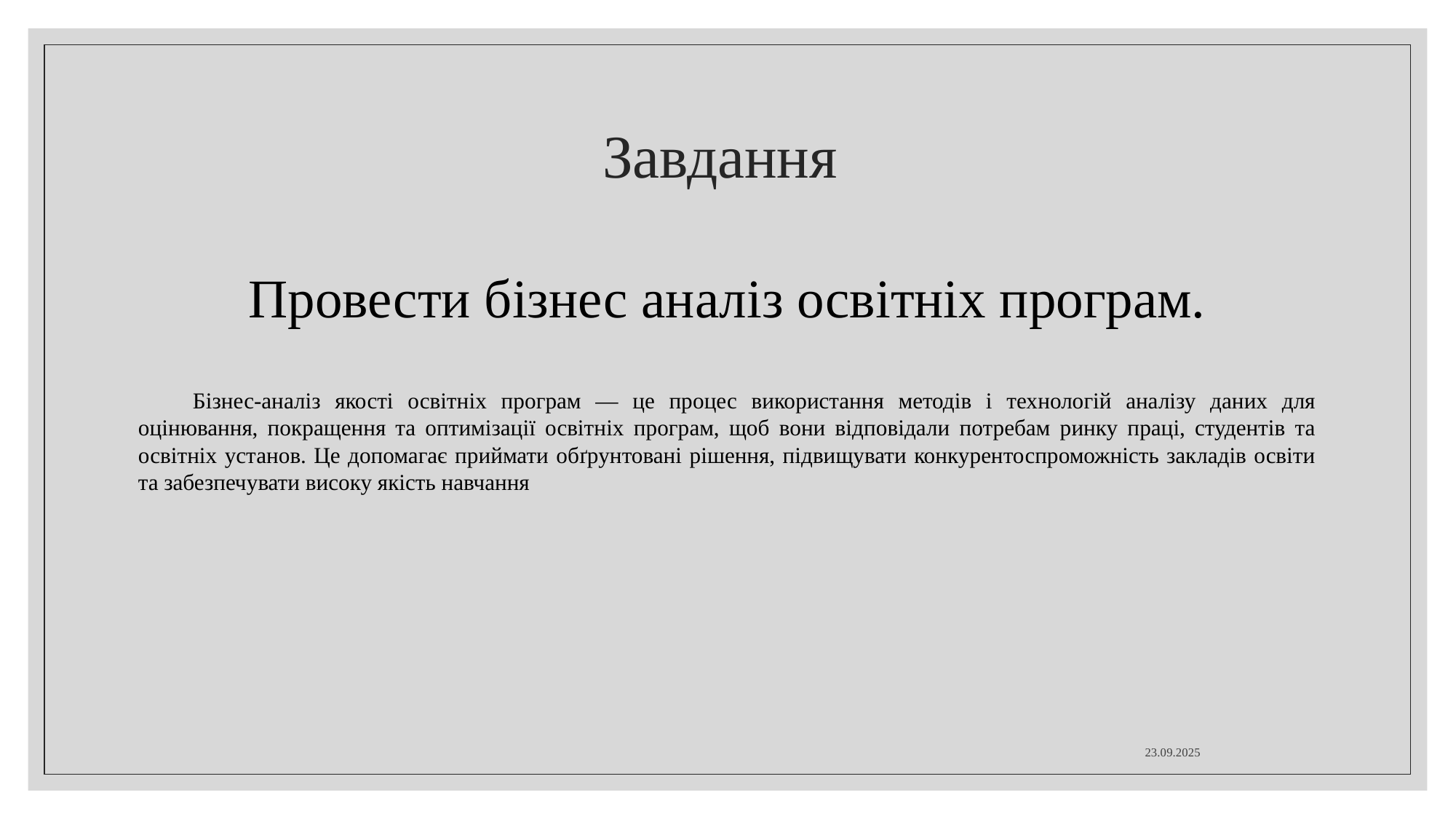

# Завдання
Провести бізнес аналіз освітніх програм.

Бізнес-аналіз якості освітніх програм — це процес використання методів і технологій аналізу даних для оцінювання, покращення та оптимізації освітніх програм, щоб вони відповідали потребам ринку праці, студентів та освітніх установ. Це допомагає приймати обґрунтовані рішення, підвищувати конкурентоспроможність закладів освіти та забезпечувати високу якість навчання
23.09.2025